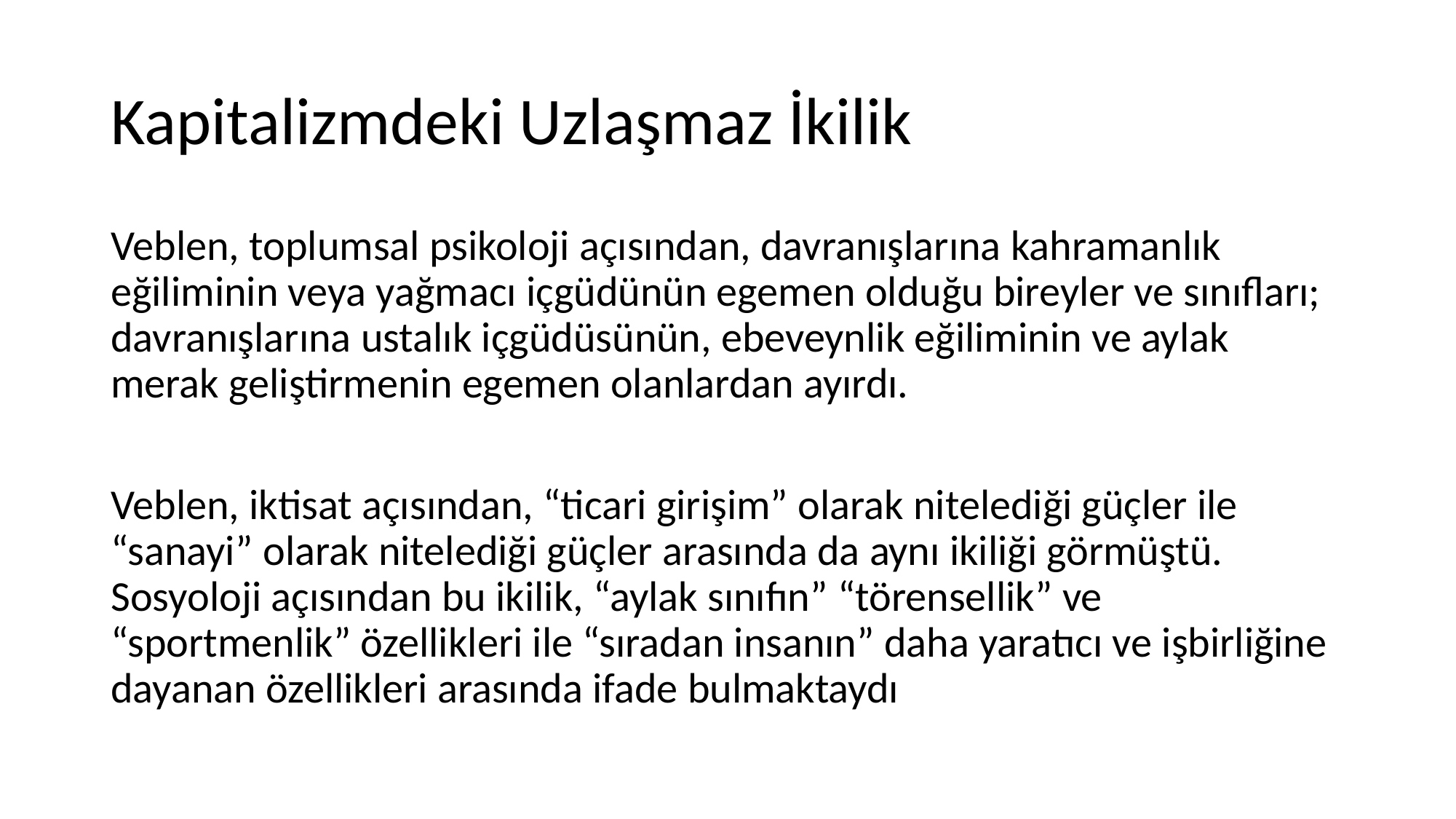

# Kapitalizmdeki Uzlaşmaz İkilik
Veblen, toplumsal psikoloji açısından, davranışlarına kahramanlık eğiliminin veya yağmacı içgüdünün egemen olduğu bireyler ve sınıfları; davranışlarına ustalık içgüdüsünün, ebeveynlik eğiliminin ve aylak merak geliştirmenin egemen olanlardan ayırdı.

Veblen, iktisat açısından, “ticari girişim” olarak nitelediği güçler ile “sanayi” olarak nitelediği güçler arasında da aynı ikiliği görmüştü. Sosyoloji açısından bu ikilik, “aylak sınıfın” “törensellik” ve “sportmenlik” özellikleri ile “sıradan insanın” daha yaratıcı ve işbirliğine dayanan özellikleri arasında ifade bulmaktaydı